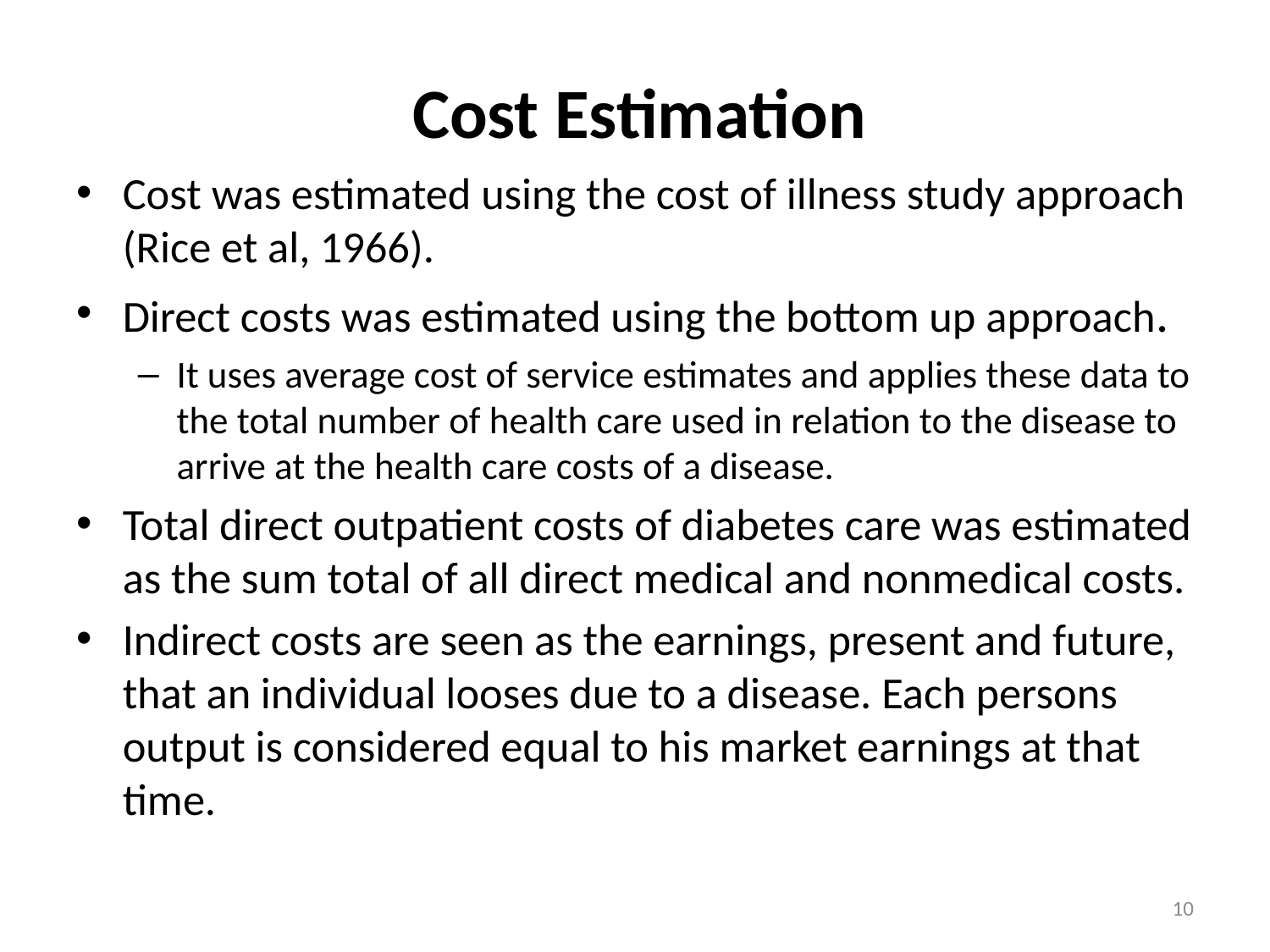

# Cost Estimation
Cost was estimated using the cost of illness study approach (Rice et al, 1966).
Direct costs was estimated using the bottom up approach.
It uses average cost of service estimates and applies these data to the total number of health care used in relation to the disease to arrive at the health care costs of a disease.
Total direct outpatient costs of diabetes care was estimated as the sum total of all direct medical and nonmedical costs.
Indirect costs are seen as the earnings, present and future, that an individual looses due to a disease. Each persons output is considered equal to his market earnings at that time.
10